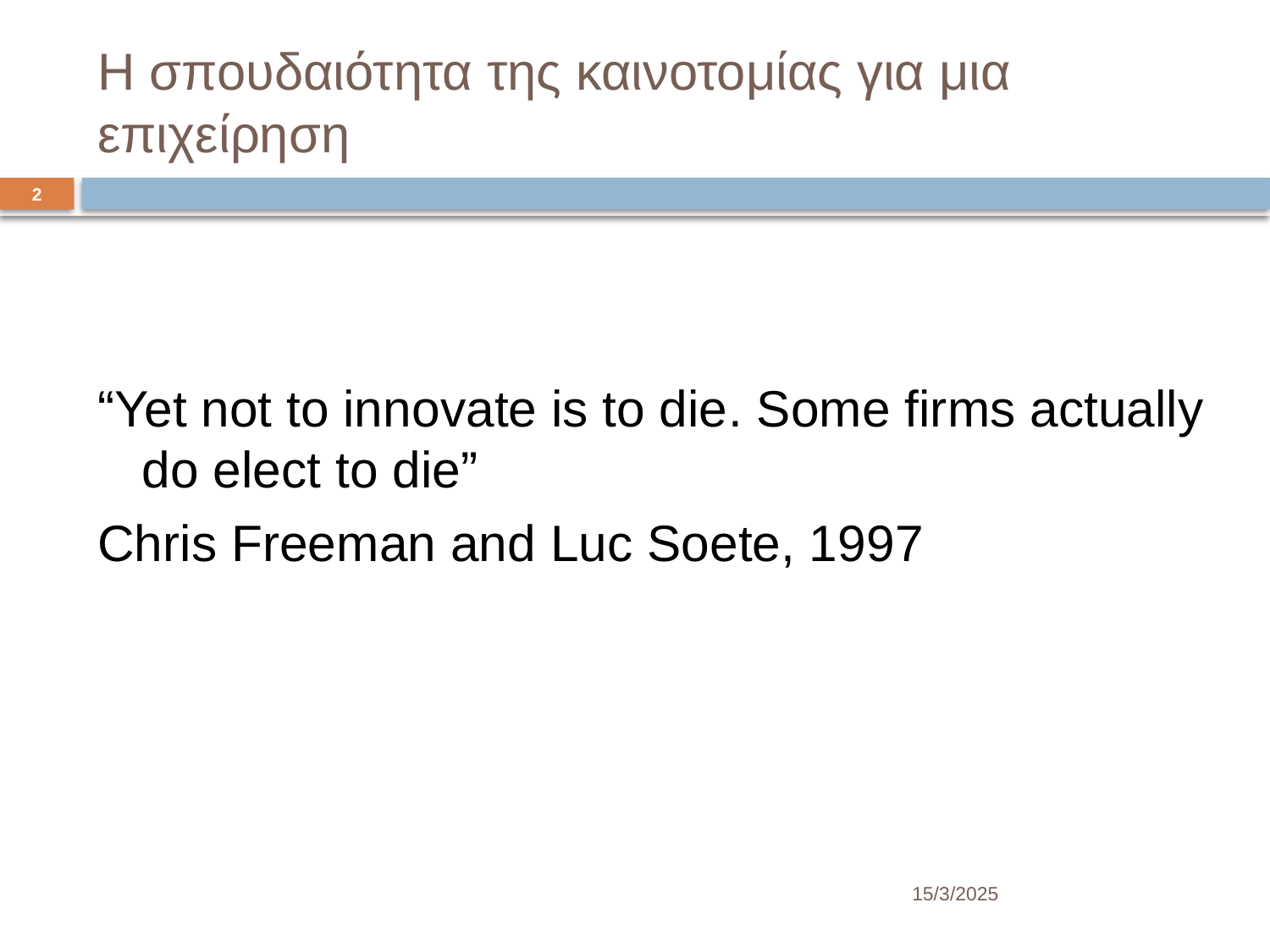

# Η σπουδαιότητα της καινοτομίας για μια επιχείρηση
2

“Yet not to innovate is to die. Some firms actually do elect to die”
Chris Freeman and Luc Soete, 1997

15/3/2025